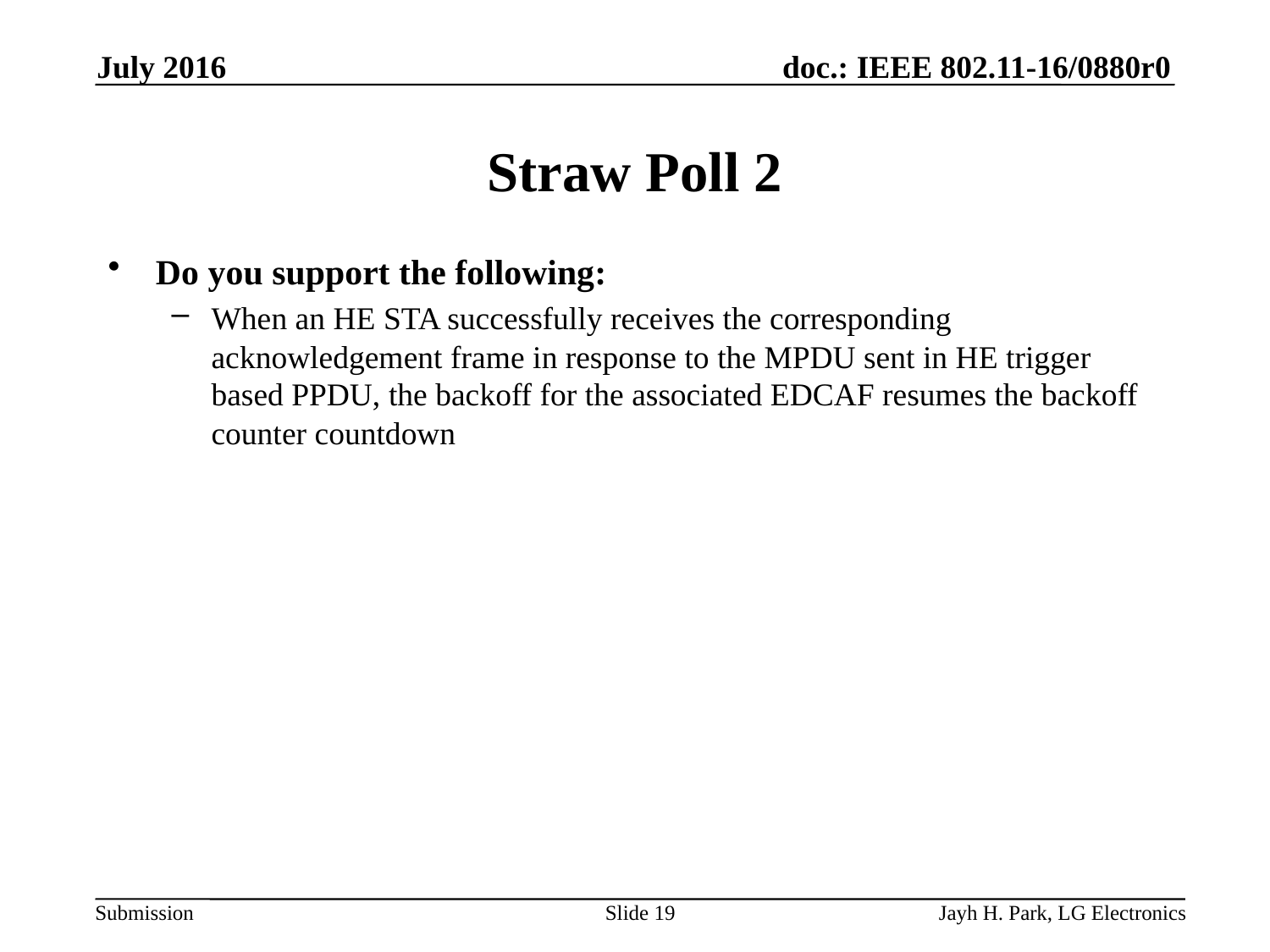

July 2016
# Straw Poll 2
Do you support the following:
When an HE STA successfully receives the corresponding acknowledgement frame in response to the MPDU sent in HE trigger based PPDU, the backoff for the associated EDCAF resumes the backoff counter countdown
Slide 19
Jayh H. Park, LG Electronics